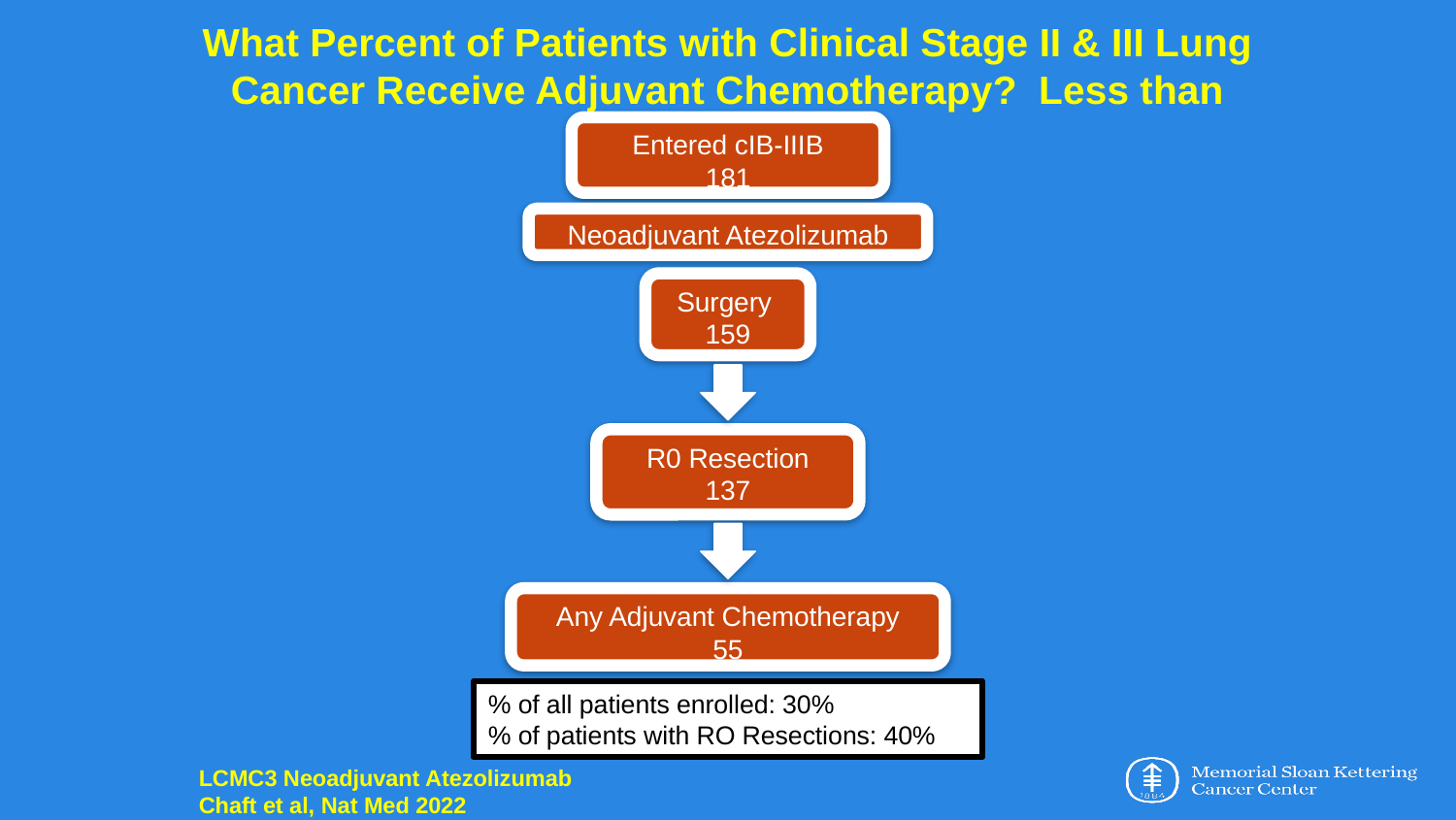

What Percent of Patients with Clinical Stage II & III Lung Cancer Receive Adjuvant Chemotherapy?  Less than Half…
Entered cIB-IIIB
181
Neoadjuvant Atezolizumab
Surgery
159

R0 Resection
137

Any Adjuvant Chemotherapy
55
% of all patients enrolled: 30%
% of patients with RO Resections: 40%
LCMC3 Neoadjuvant Atezolizumab
Chaft et al, Nat Med 2022